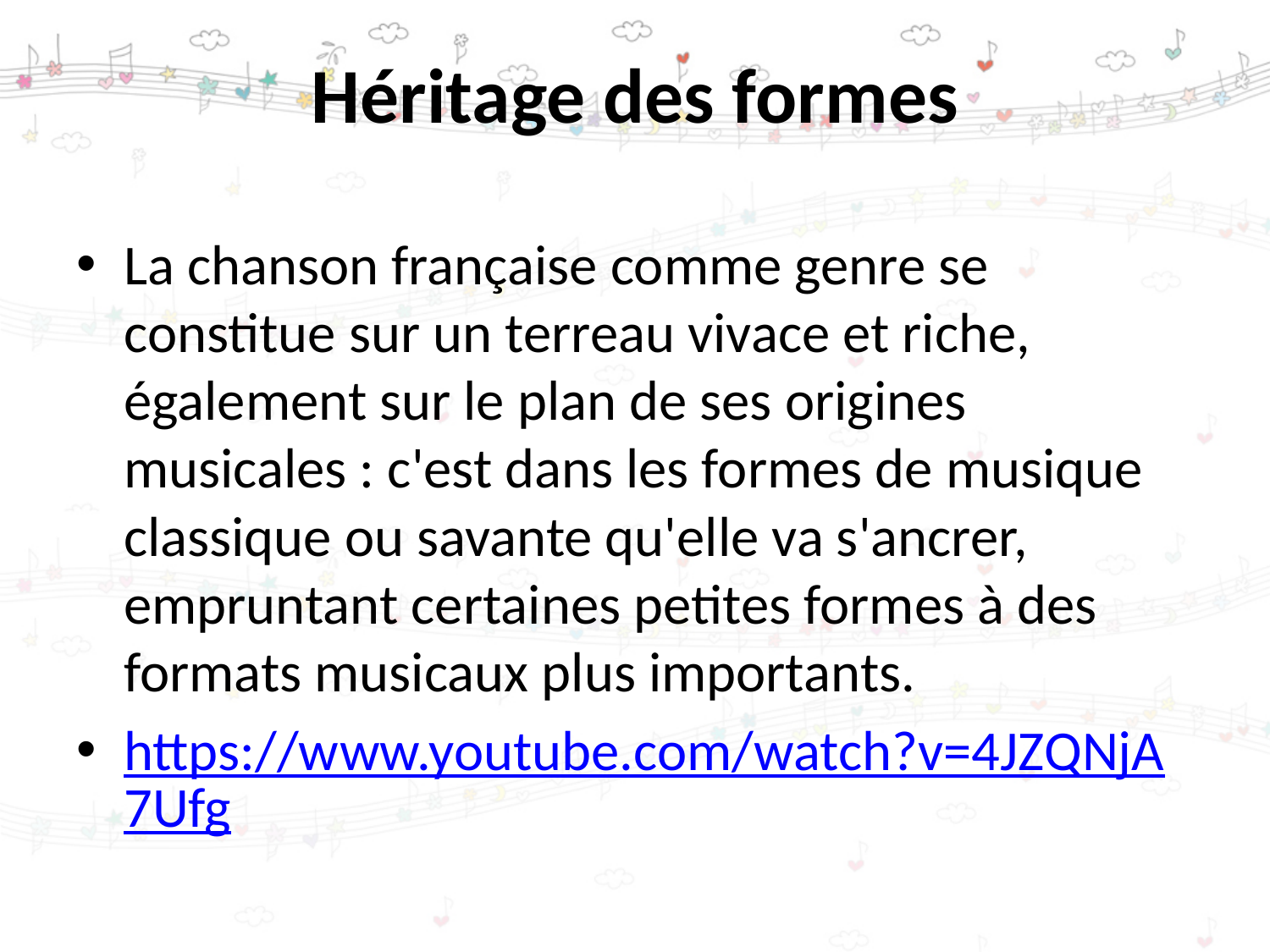

# Héritage des formes
La chanson française comme genre se constitue sur un terreau vivace et riche, également sur le plan de ses origines musicales : c'est dans les formes de musique classique ou savante qu'elle va s'ancrer, empruntant certaines petites formes à des formats musicaux plus importants.
https://www.youtube.com/watch?v=4JZQNjA7Ufg